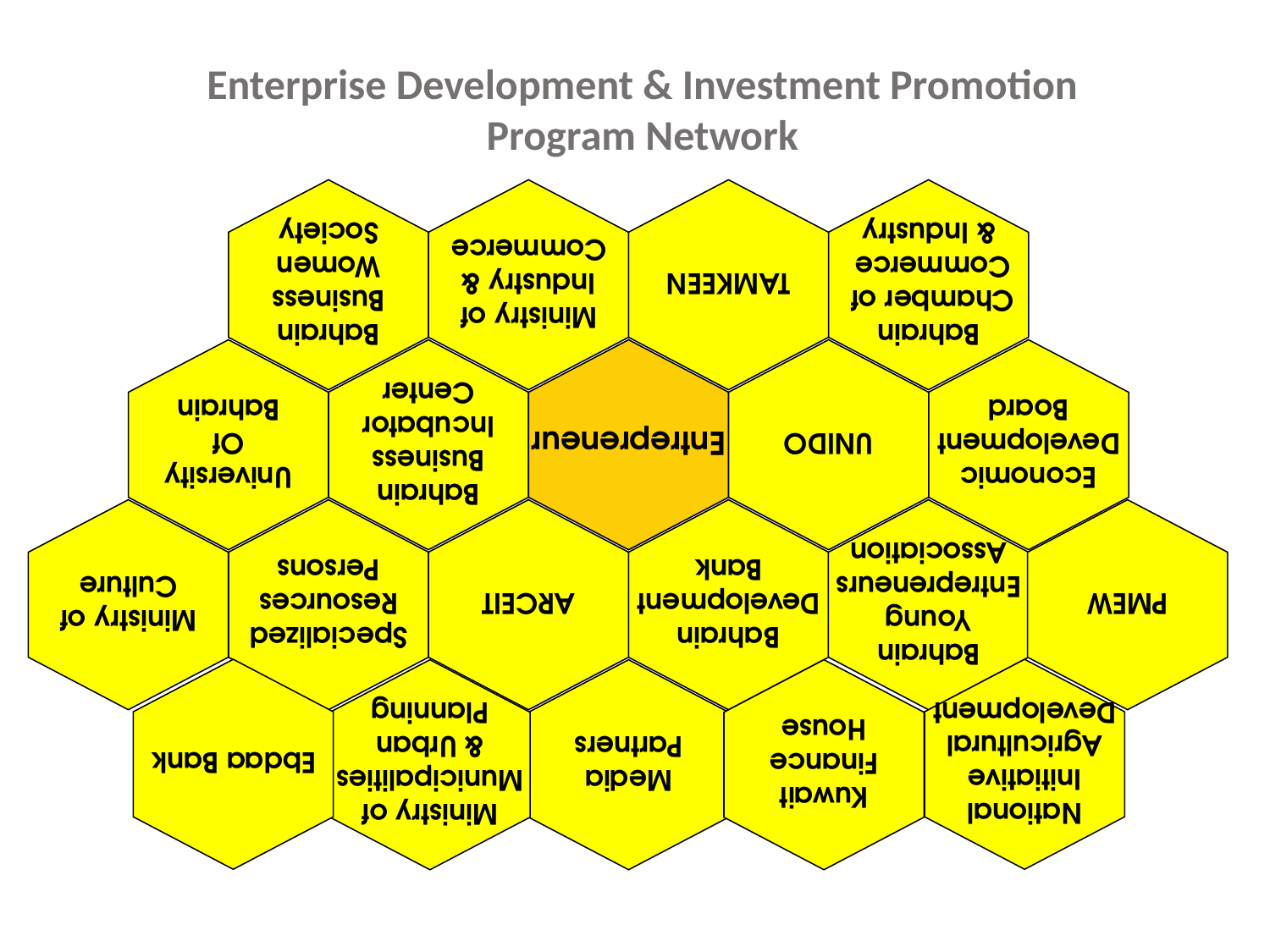

Enterprise Development & Investment Promotion
Program Network
Bahrain
Business
Women
Society
Ministry of
Industry &
Commerce
TAMKEEN
Bahrain
Chamber of
Commerce
& Industry
University
Of
Bahrain
Bahrain
Business
Incubator
Center
Entrepreneur
UNIDO
Economic
Development
Board
Ministry of
Culture
Specialized
Resources
Persons
ARCEIT
Bahrain
Development
Bank
Bahrain
Young
Entrepreneurs
Association
PMEW
Ebdaa Bank
National
Initiative
Agricultural
Development
Ministry of
Municipalities
& Urban
Planning
Media
Partners
Kuwait
Finance
House